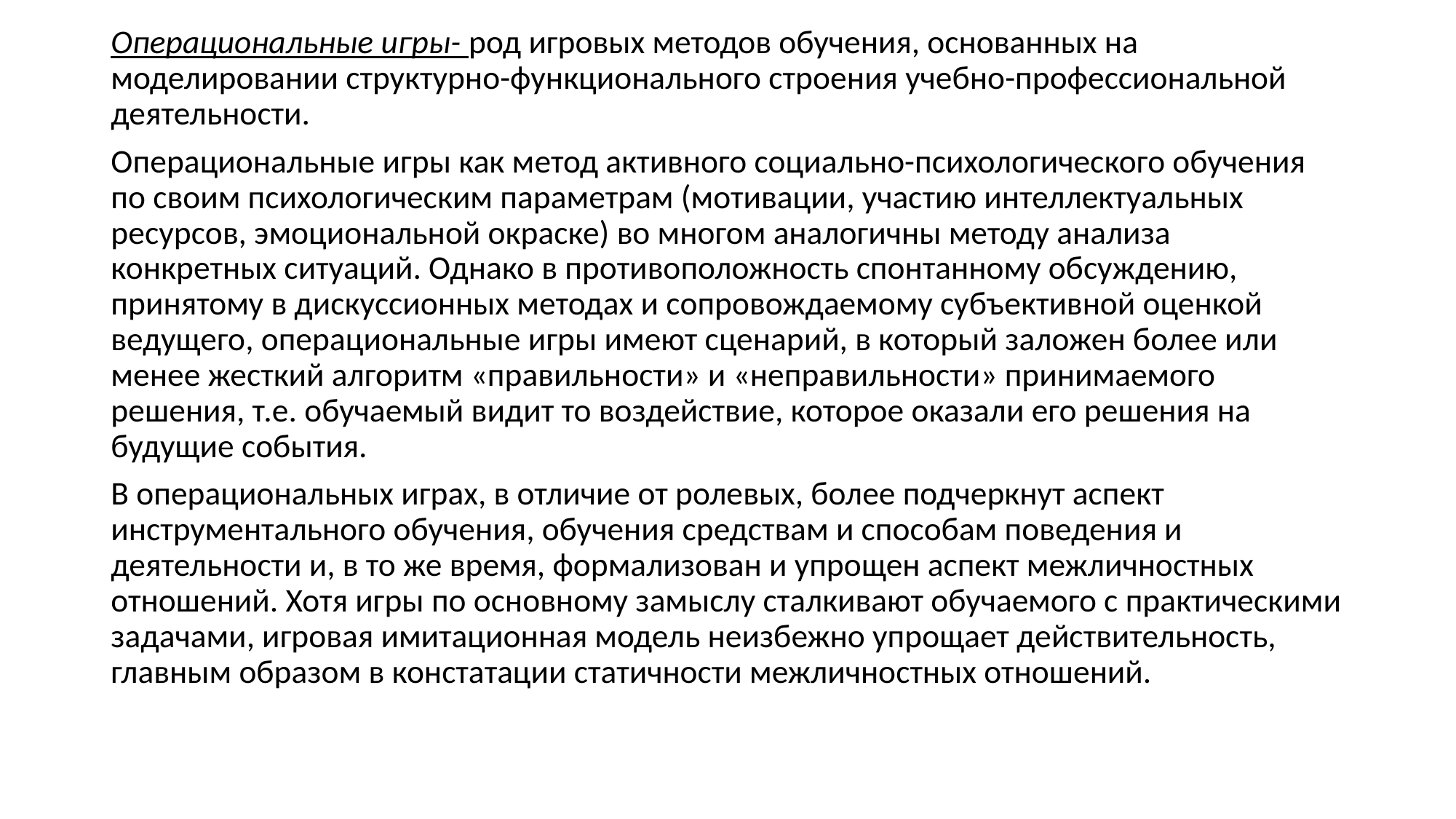

Операциональные игры- род игровых методов обучения, основанных на моделировании структурно-функционального строения учебно-профессиональной деятельности.
Операциональные игры как метод активного социально-психологического обучения по своим психологическим параметрам (мотивации, участию интеллектуальных ресурсов, эмоциональной окраске) во многом аналогичны методу анализа конкретных ситуаций. Однако в противоположность спонтанному обсуждению, принятому в дискуссионных методах и сопровождаемому субъективной оценкой ведущего, операциональные игры имеют сценарий, в который заложен более или менее жесткий алгоритм «правильности» и «неправильности» принимаемого решения, т.е. обучаемый видит то воздействие, которое оказали его решения на будущие события.
В операциональных играх, в отличие от ролевых, более подчеркнут аспект инструментального обучения, обучения средствам и способам поведения и деятельности и, в то же время, формализован и упрощен аспект межличностных отношений. Хотя игры по основному замыслу сталкивают обучаемого с практическими задачами, игровая имитационная модель неизбежно упрощает действительность, главным образом в констатации статичности межличностных отношений.